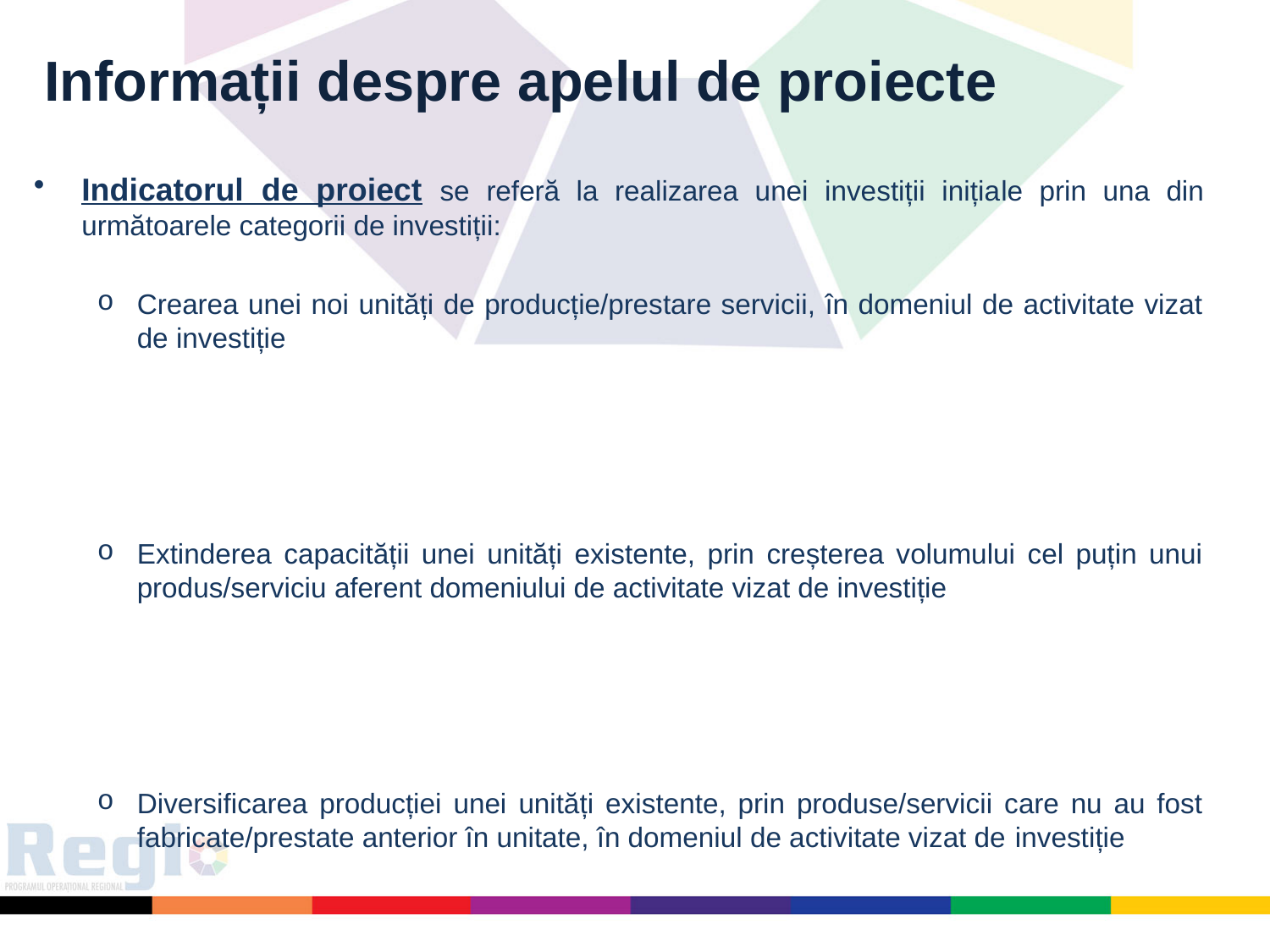

# Informații despre apelul de proiecte

Indicatorul de proiect se referă la realizarea unei investiții inițiale prin una din următoarele categorii de investiții:

Crearea unei noi unități de producție/prestare servicii, în domeniul de activitate vizat de investiție

Extinderea capacității unei unități existente, prin creșterea volumului cel puțin unui produs/serviciu aferent domeniului de activitate vizat de investiție

Diversificarea producției unei unități existente, prin produse/servicii care nu au fost fabricate/prestate anterior în unitate, în domeniul de activitate vizat de investiție